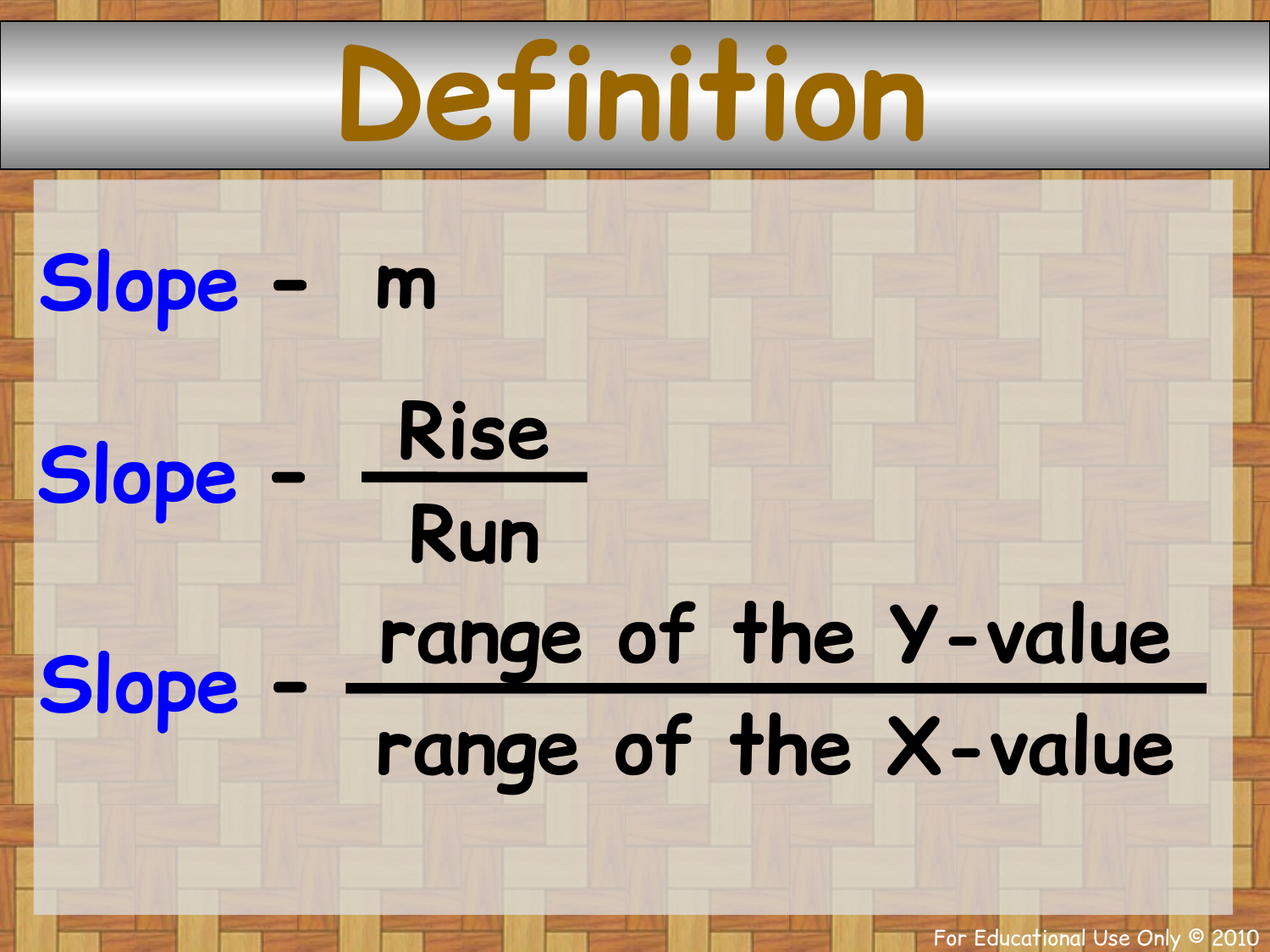

# Definition
m
Slope –
Rise

Run
Slope –
range of the Y-value

range of the X-value
Slope –